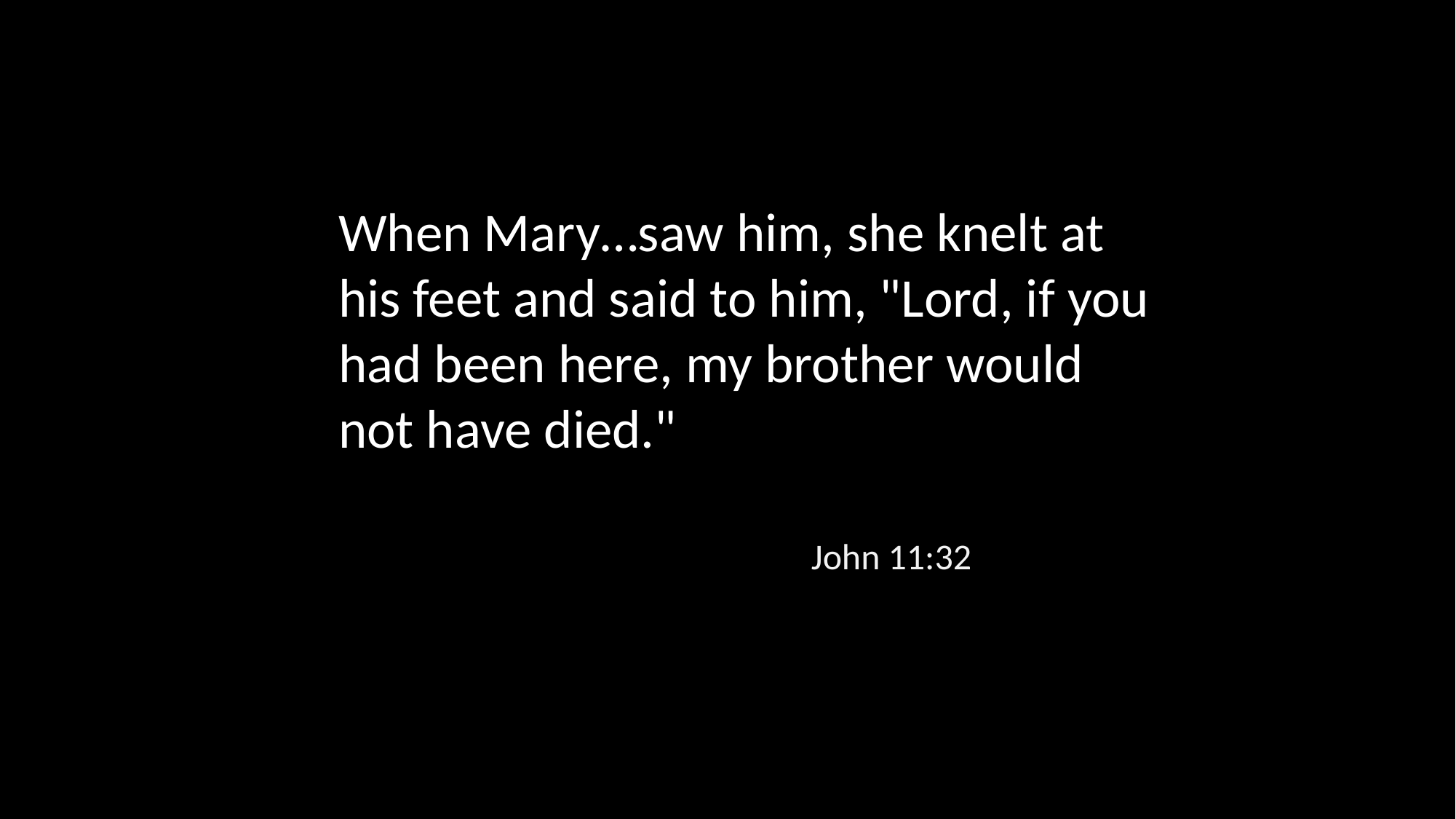

When Mary…saw him, she knelt at his feet and said to him, "Lord, if you had been here, my brother would not have died."
John 11:32